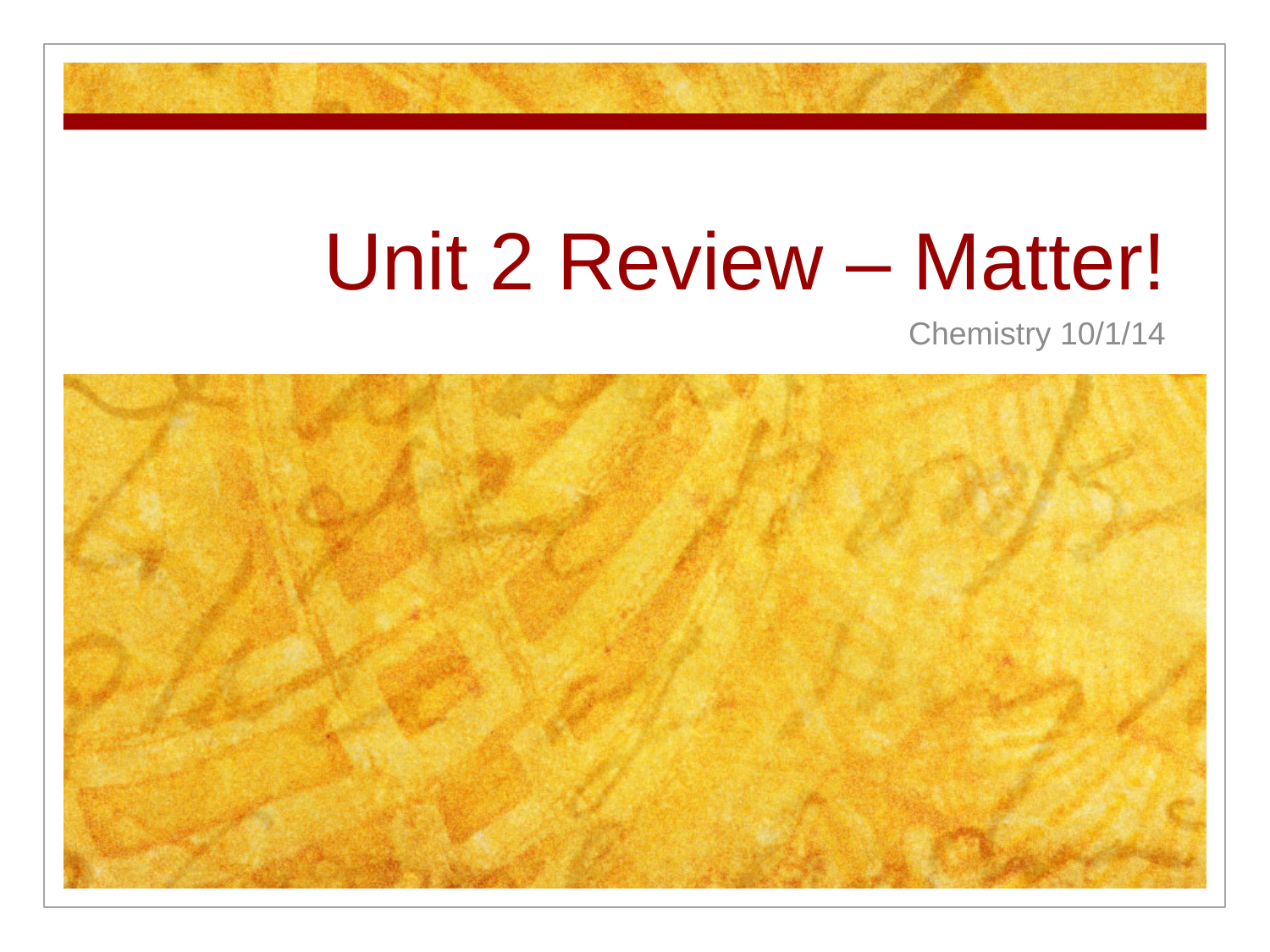

# Unit 2 Review – Matter!
Chemistry 10/1/14